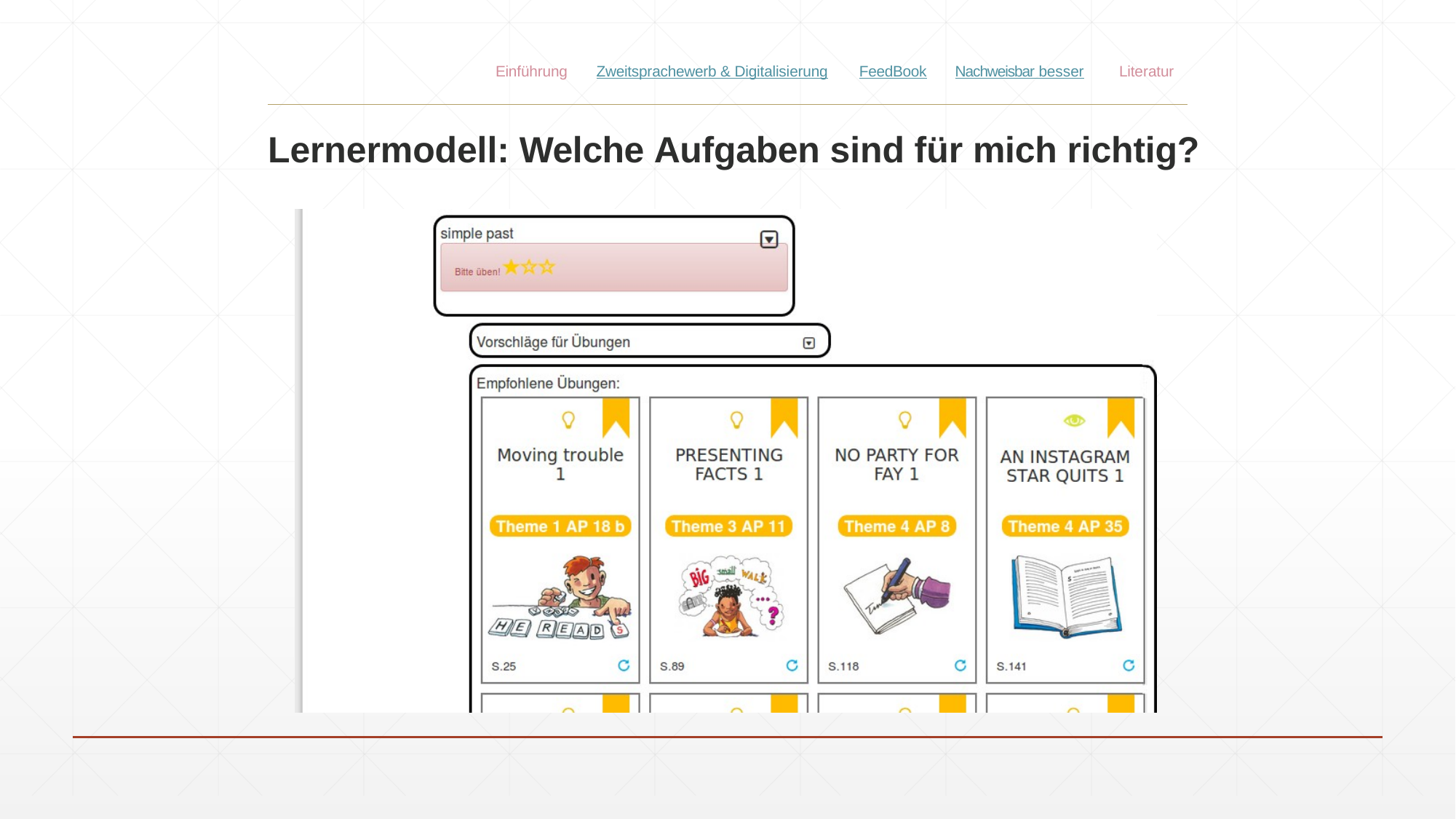

Einführung
Zweitsprachewerb & Digitalisierung
FeedBook
Nachweisbar besser
Literatur

Lernermodell: Welche Aufgaben sind für mich richtig?